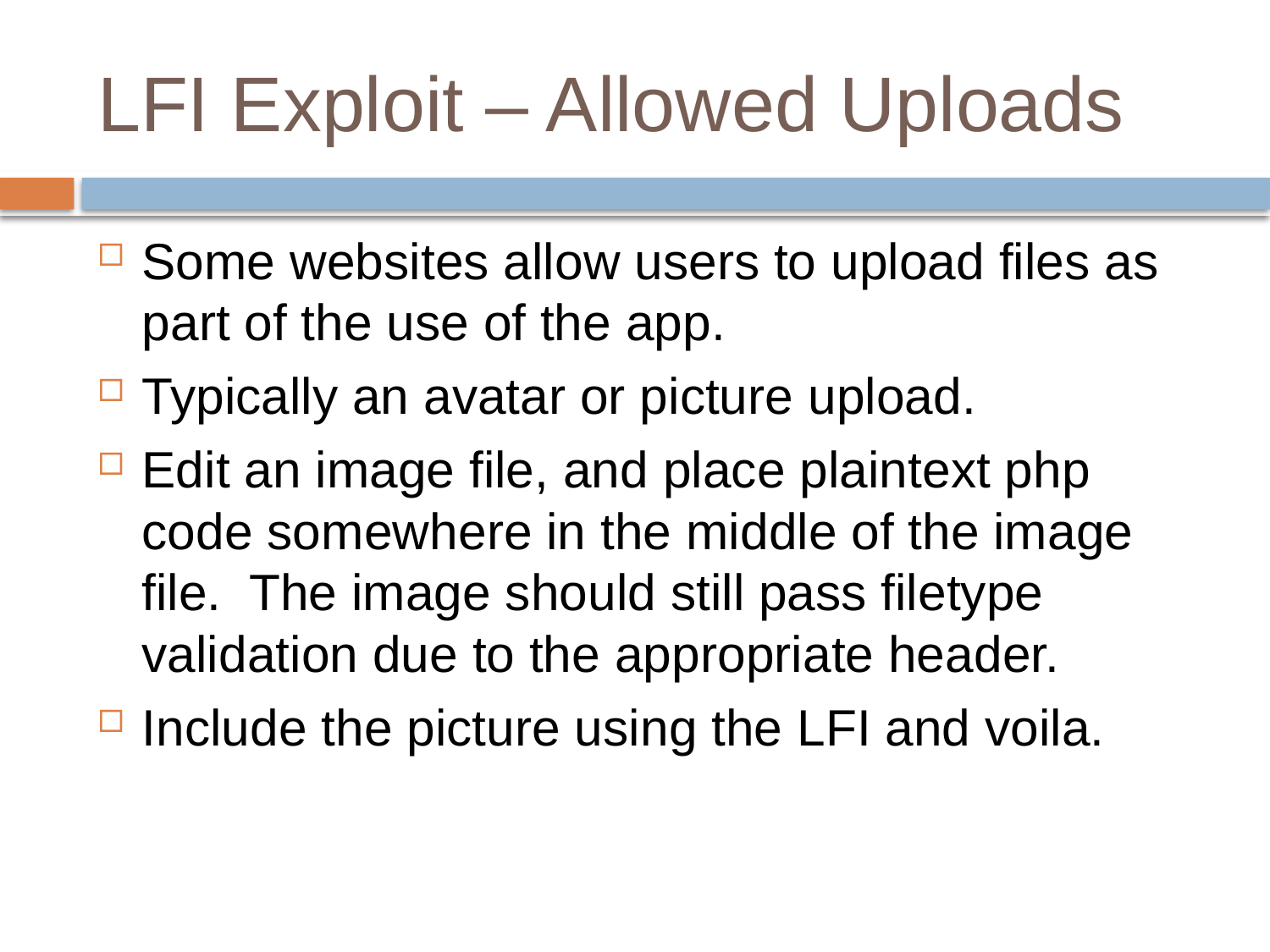

# LFI Exploit – Allowed Uploads
Some websites allow users to upload files as part of the use of the app.
Typically an avatar or picture upload.
Edit an image file, and place plaintext php code somewhere in the middle of the image file.  The image should still pass filetype validation due to the appropriate header.
Include the picture using the LFI and voila.